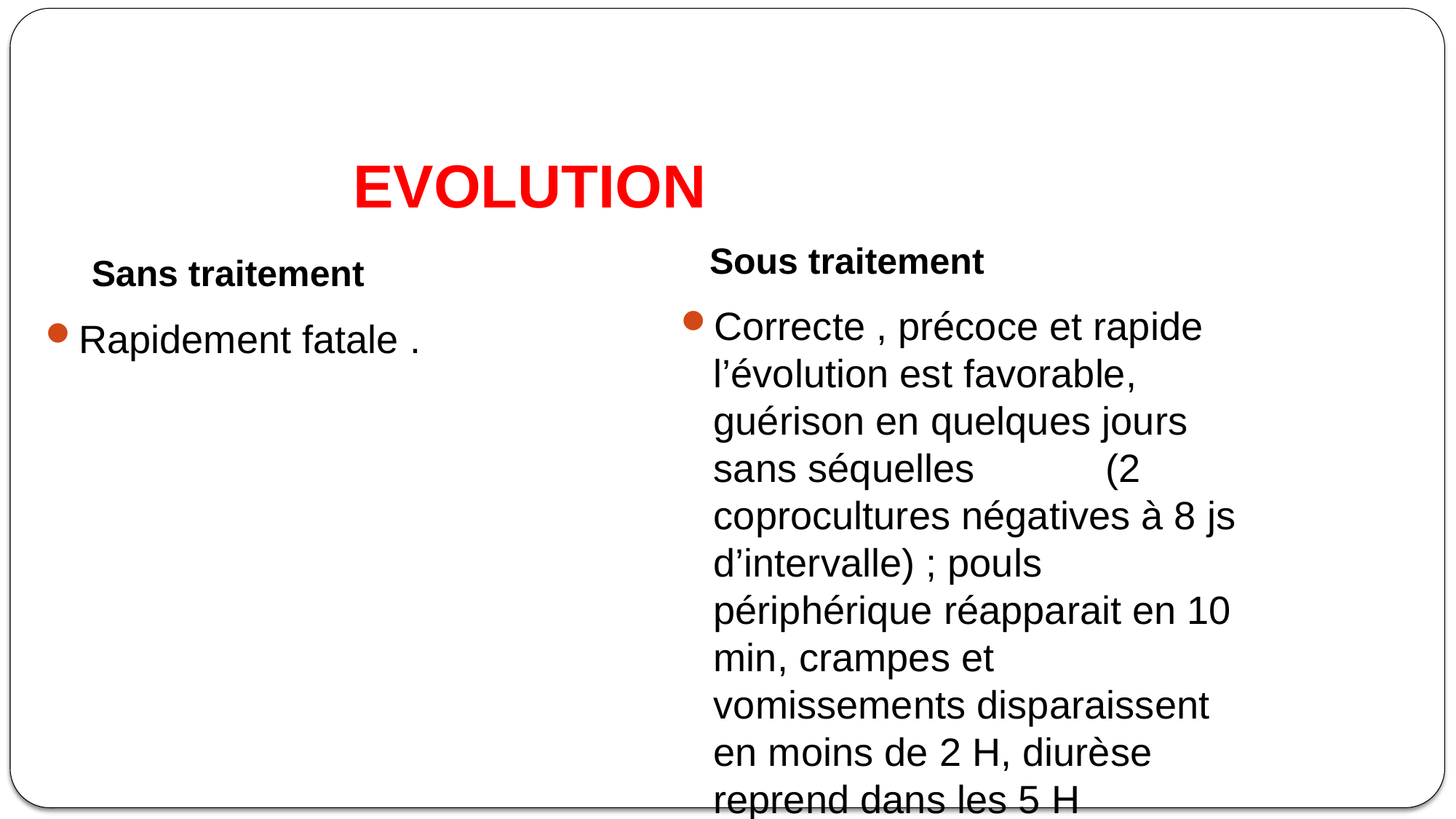

# EVOLUTION
Sous traitement
Sans traitement
Correcte , précoce et rapide l’évolution est favorable, guérison en quelques jours sans séquelles            (2 coprocultures négatives à 8 js d’intervalle) ; pouls périphérique réapparait en 10 min, crampes et vomissements disparaissent en moins de 2 H, diurèse reprend dans les 5 H suivantes.
Rapidement fatale .